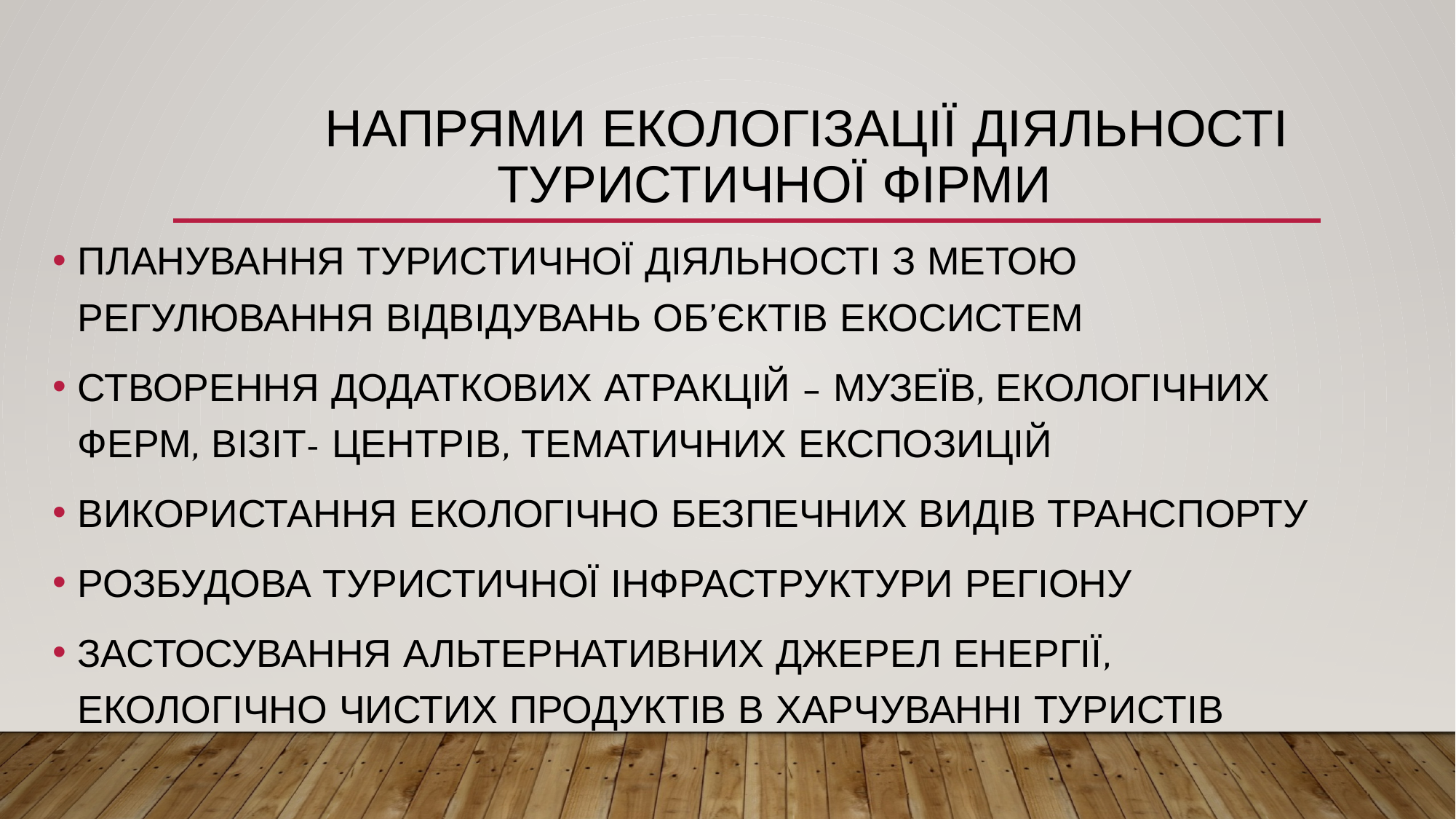

# НАПРЯМИ ЕКОЛОГІЗАЦІЇ ДІЯЛЬНОСТІ ТУРИСТИЧНОЇ ФІРМИ
ПЛАНУВАННЯ ТУРИСТИЧНОЇ ДІЯЛЬНОСТІ З МЕТОЮ РЕГУЛЮВАННЯ ВІДВІДУВАНЬ ОБ’ЄКТІВ ЕКОСИСТЕМ
СТВОРЕННЯ ДОДАТКОВИХ АТРАКЦІЙ – МУЗЕЇВ, ЕКОЛОГІЧНИХ ФЕРМ, ВІЗІТ- ЦЕНТРІВ, ТЕМАТИЧНИХ ЕКСПОЗИЦІЙ
ВИКОРИСТАННЯ ЕКОЛОГІЧНО БЕЗПЕЧНИХ ВИДІВ ТРАНСПОРТУ
РОЗБУДОВА ТУРИСТИЧНОЇ ІНФРАСТРУКТУРИ РЕГІОНУ
ЗАСТОСУВАННЯ АЛЬТЕРНАТИВНИХ ДЖЕРЕЛ ЕНЕРГІЇ, ЕКОЛОГІЧНО ЧИСТИХ ПРОДУКТІВ В ХАРЧУВАННІ ТУРИСТІВ